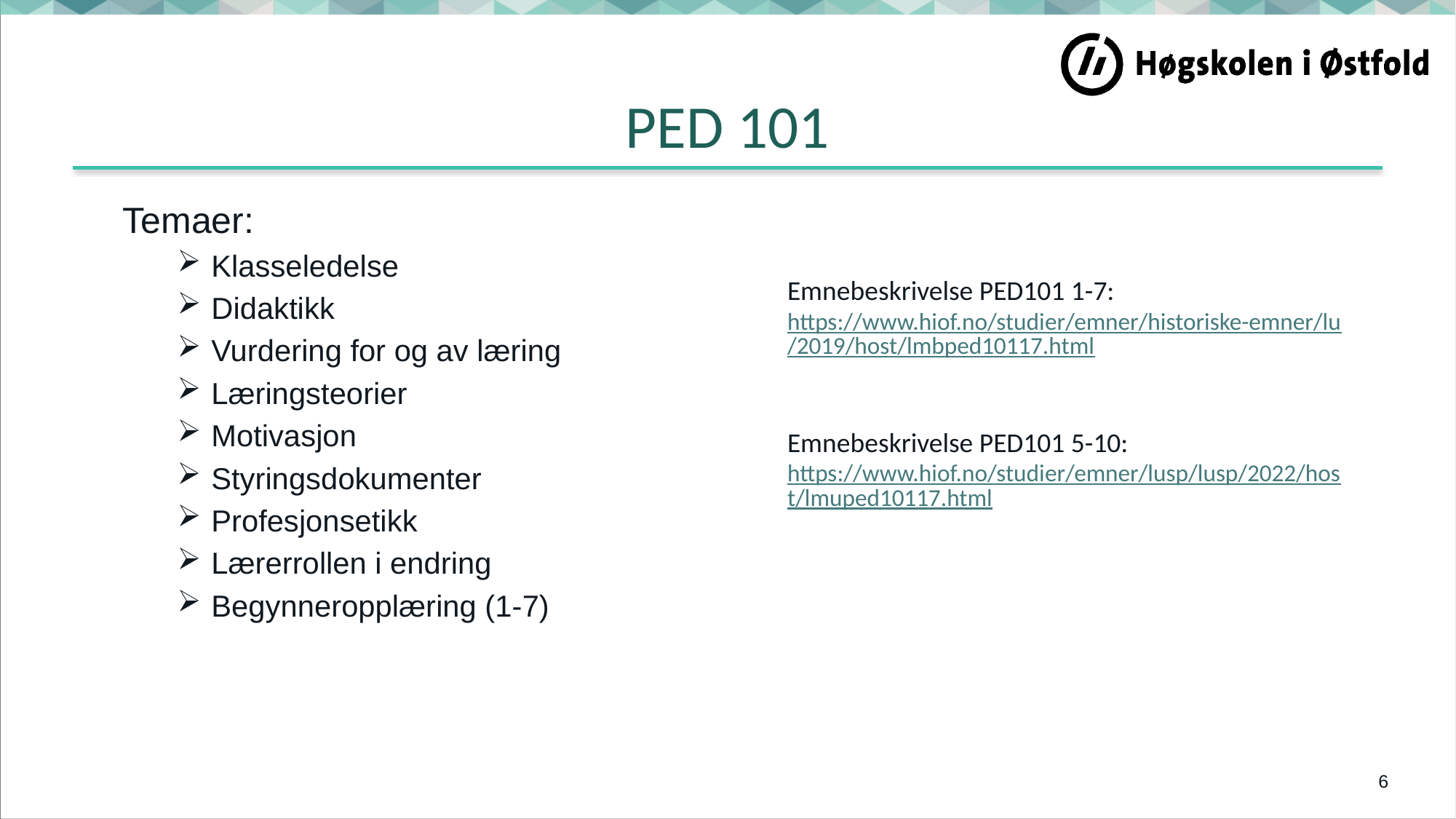

# PED 101
Temaer:
Klasseledelse
Didaktikk
Vurdering for og av læring
Læringsteorier
Motivasjon
Styringsdokumenter
Profesjonsetikk
Lærerrollen i endring
Begynneropplæring (1-7)
Emnebeskrivelse PED101 1-7:
https://www.hiof.no/studier/emner/historiske-emner/lu/2019/host/lmbped10117.html

Emnebeskrivelse PED101 5-10:
https://www.hiof.no/studier/emner/lusp/lusp/2022/host/lmuped10117.html

6